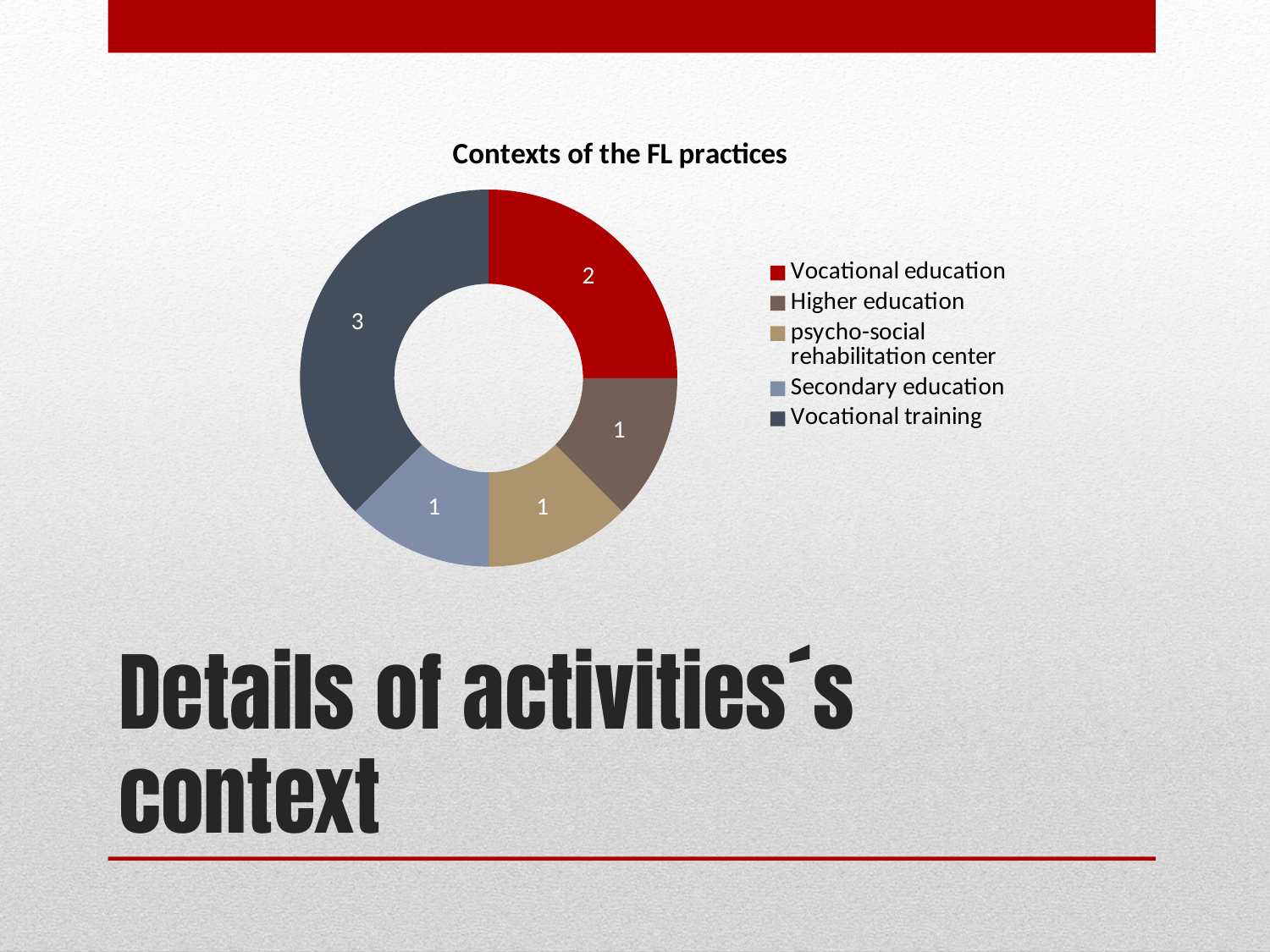

### Chart: Contexts of the FL practices

| Category | Practice |
|---|---|
| Vocational education | 2.0 |
| Higher education | 1.0 |
| psycho-social rehabilitation center | 1.0 |
| Secondary education | 1.0 |
| Vocational training | 3.0 |
# Details of activities´s context